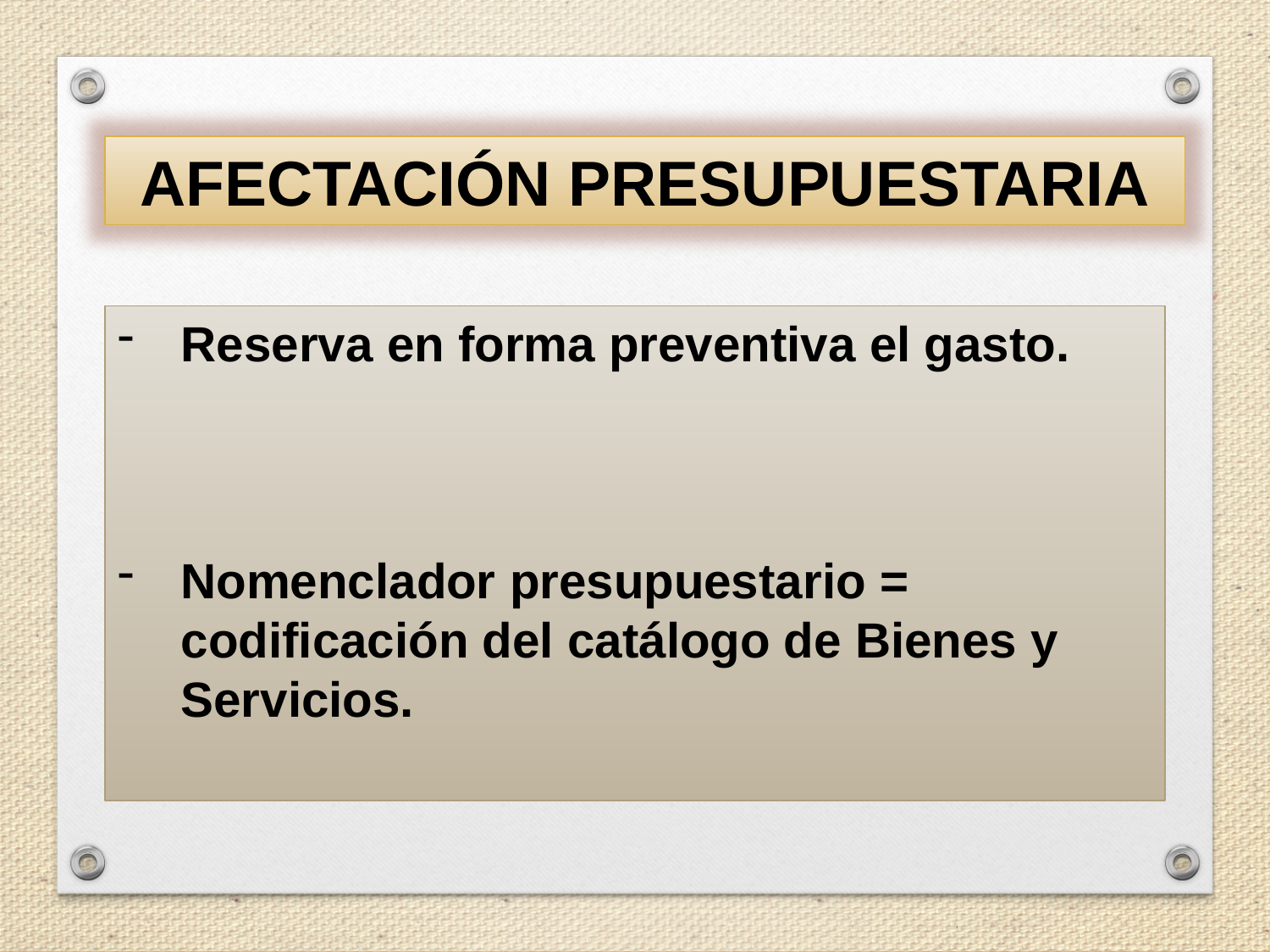

AFECTACIÓN PRESUPUESTARIA
Reserva en forma preventiva el gasto.

Nomenclador presupuestario = codificación del catálogo de Bienes y Servicios.